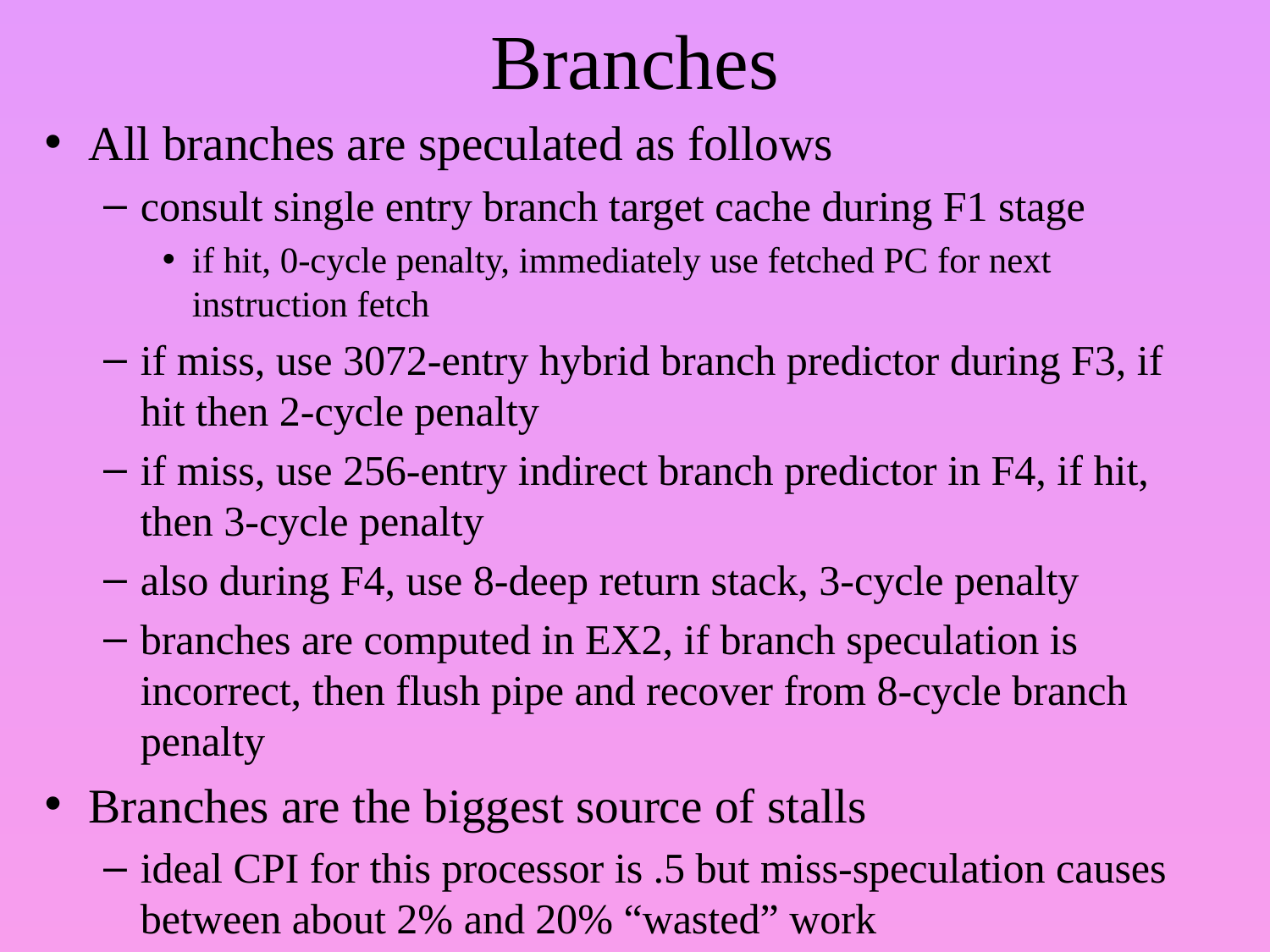

# Branches
All branches are speculated as follows
consult single entry branch target cache during F1 stage
if hit, 0-cycle penalty, immediately use fetched PC for next instruction fetch
if miss, use 3072-entry hybrid branch predictor during F3, if hit then 2-cycle penalty
if miss, use 256-entry indirect branch predictor in F4, if hit, then 3-cycle penalty
also during F4, use 8-deep return stack, 3-cycle penalty
branches are computed in EX2, if branch speculation is incorrect, then flush pipe and recover from 8-cycle branch penalty
Branches are the biggest source of stalls
ideal CPI for this processor is .5 but miss-speculation causes between about 2% and 20% “wasted” work